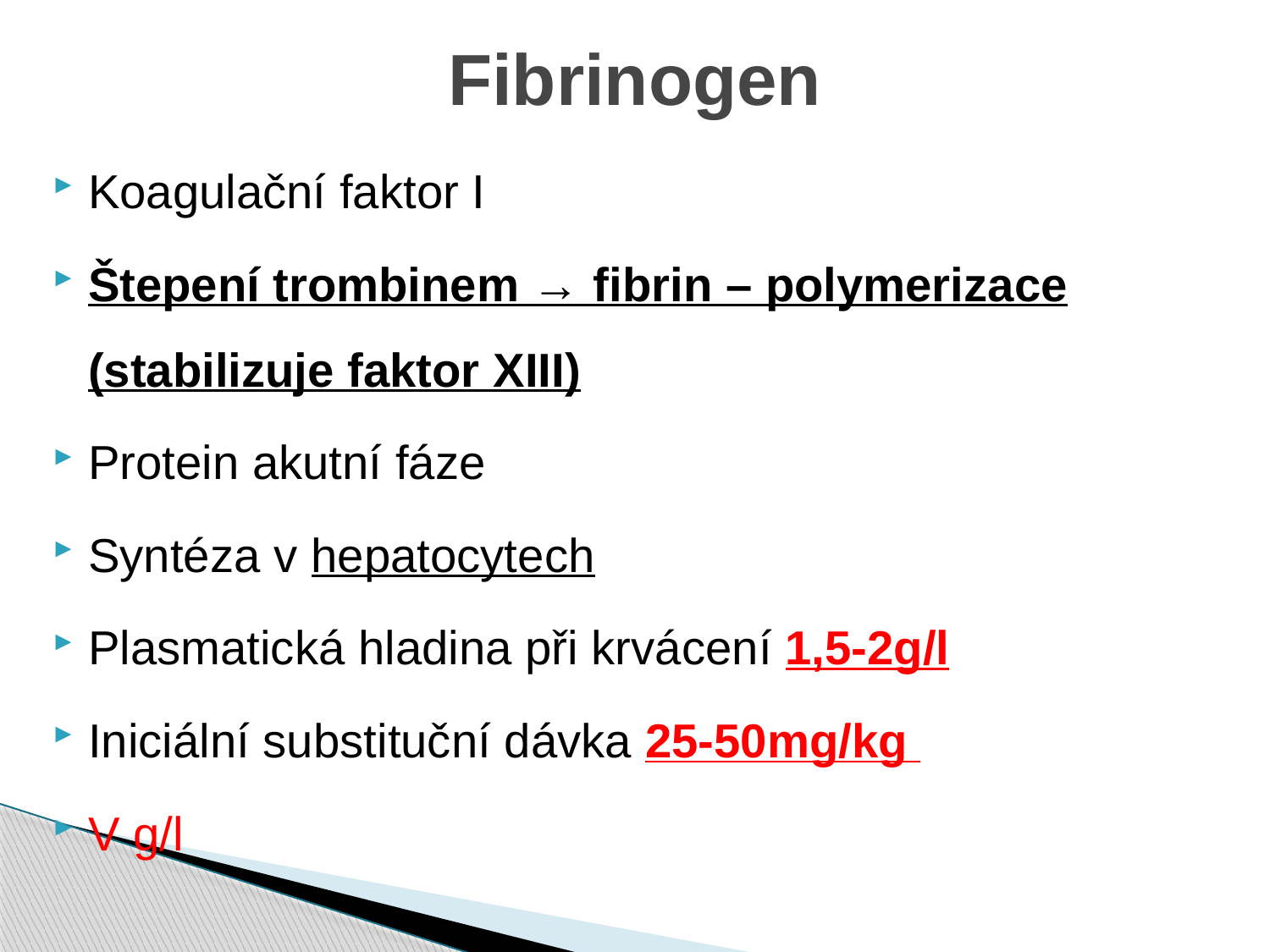

# Fibrinogen
Koagulační faktor I
Štepení trombinem → fibrin – polymerizace (stabilizuje faktor XIII)
Protein akutní fáze
Syntéza v hepatocytech
Plasmatická hladina při krvácení 1,5-2g/l
Iniciální substituční dávka 25-50mg/kg
V g/l